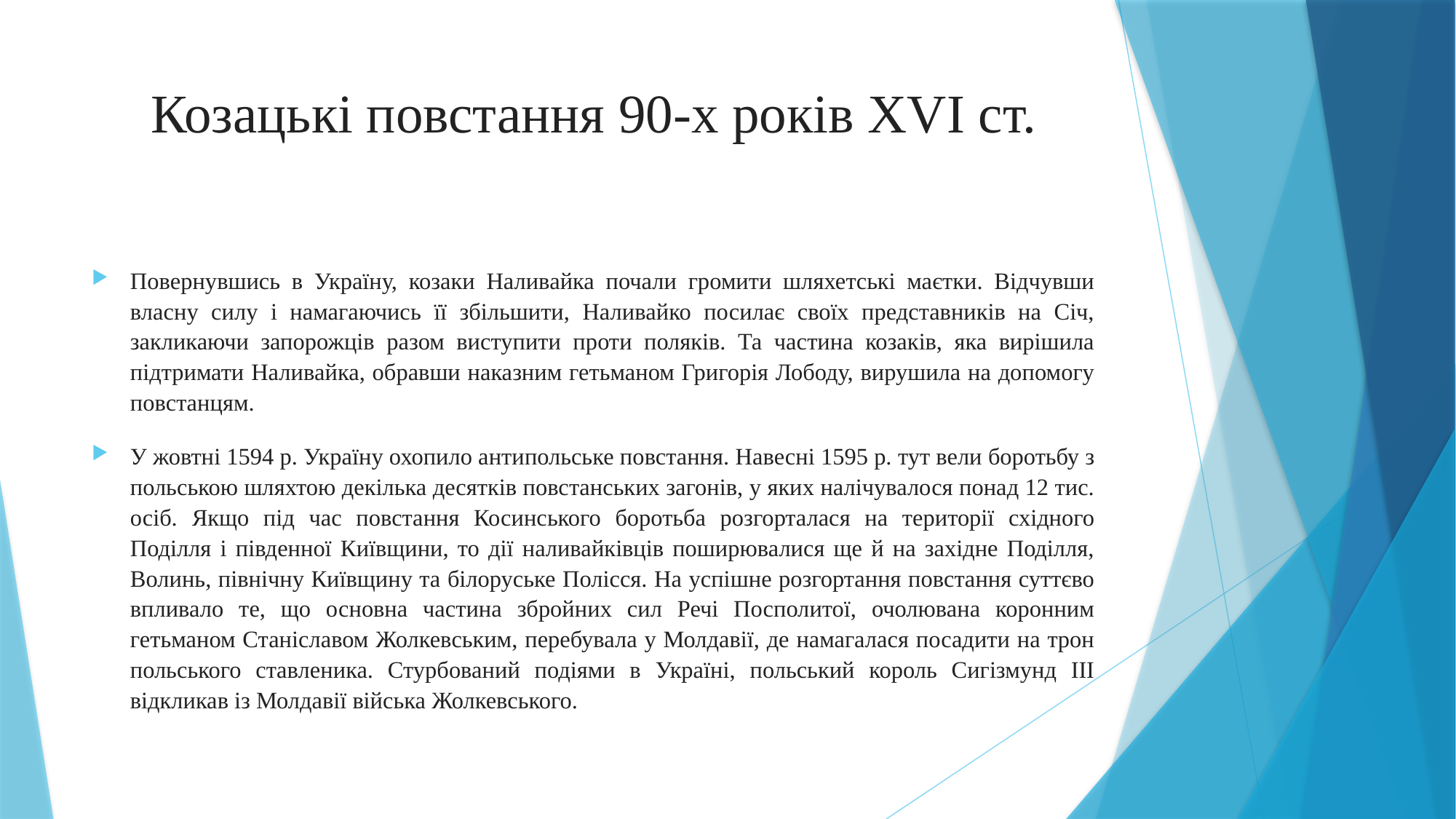

# Козацькі повстання 90-х років XVI ст.
Повернувшись в Україну, козаки Наливайка почали громити шляхетські маєтки. Відчувши власну силу і намагаючись її збільшити, Наливайко посилає своїх представників на Січ, закликаючи запорожців разом виступити проти поляків. Та частина козаків, яка вирішила підтримати Наливайка, обравши наказним гетьманом Григорія Лободу, вирушила на допомогу повстанцям.
У жовтні 1594 р. Україну охопило антипольське повстання. Навесні 1595 р. тут вели боротьбу з польською шляхтою декілька десятків повстанських загонів, у яких налічувалося понад 12 тис. осіб. Якщо під час повстання Косинського боротьба розгорталася на території східного Поділля і південної Київщини, то дії наливайківців поширювалися ще й на західне Поділля, Волинь, північну Київщину та білоруське Полісся. На успішне розгортання повстання суттєво впливало те, що основна частина збройних сил Речі Посполитої, очолювана коронним гетьманом Станіславом Жолкевським, перебувала у Молдавії, де намагалася посадити на трон польського ставленика. Стурбований подіями в Україні, польський король Сигізмунд III відкликав із Молдавії війська Жолкевського.